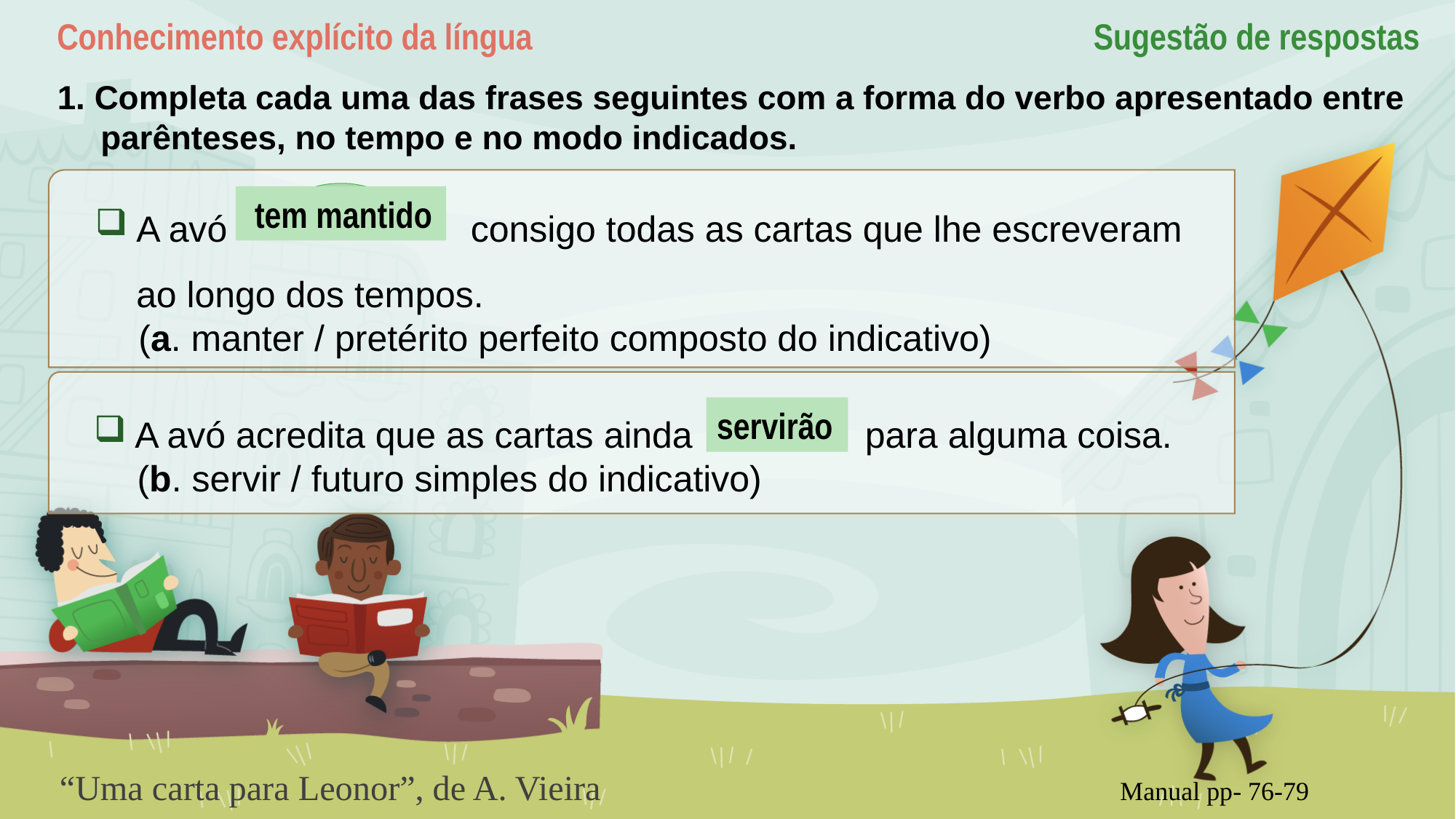

Conhecimento explícito da língua
Sugestão de respostas
1. Completa cada uma das frases seguintes com a forma do verbo apresentado entre parênteses, no tempo e no modo indicados.
A avó                        consigo todas as cartas que lhe escreveram ao longo dos tempos.
(a. manter / pretérito perfeito composto do indicativo)
 tem mantido
a.
A avó acredita que as cartas ainda                 para alguma coisa.
(b. servir / futuro simples do indicativo)
servirão
b.
“Uma carta para Leonor”, de A. Vieira                                                  Manual pp- 76-79